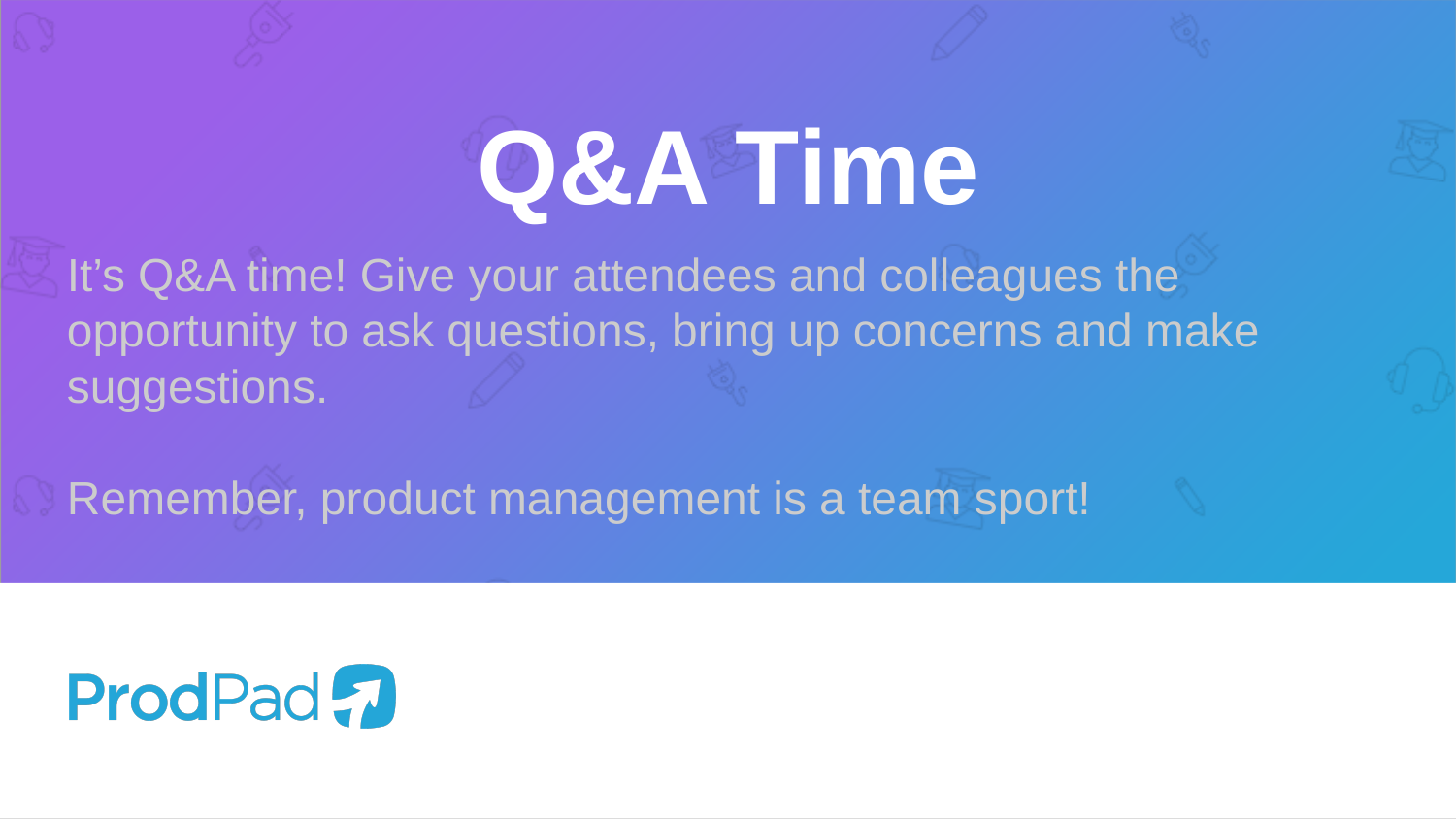

# Q&A Time
It’s Q&A time! Give your attendees and colleagues the opportunity to ask questions, bring up concerns and make suggestions.

Remember, product management is a team sport!